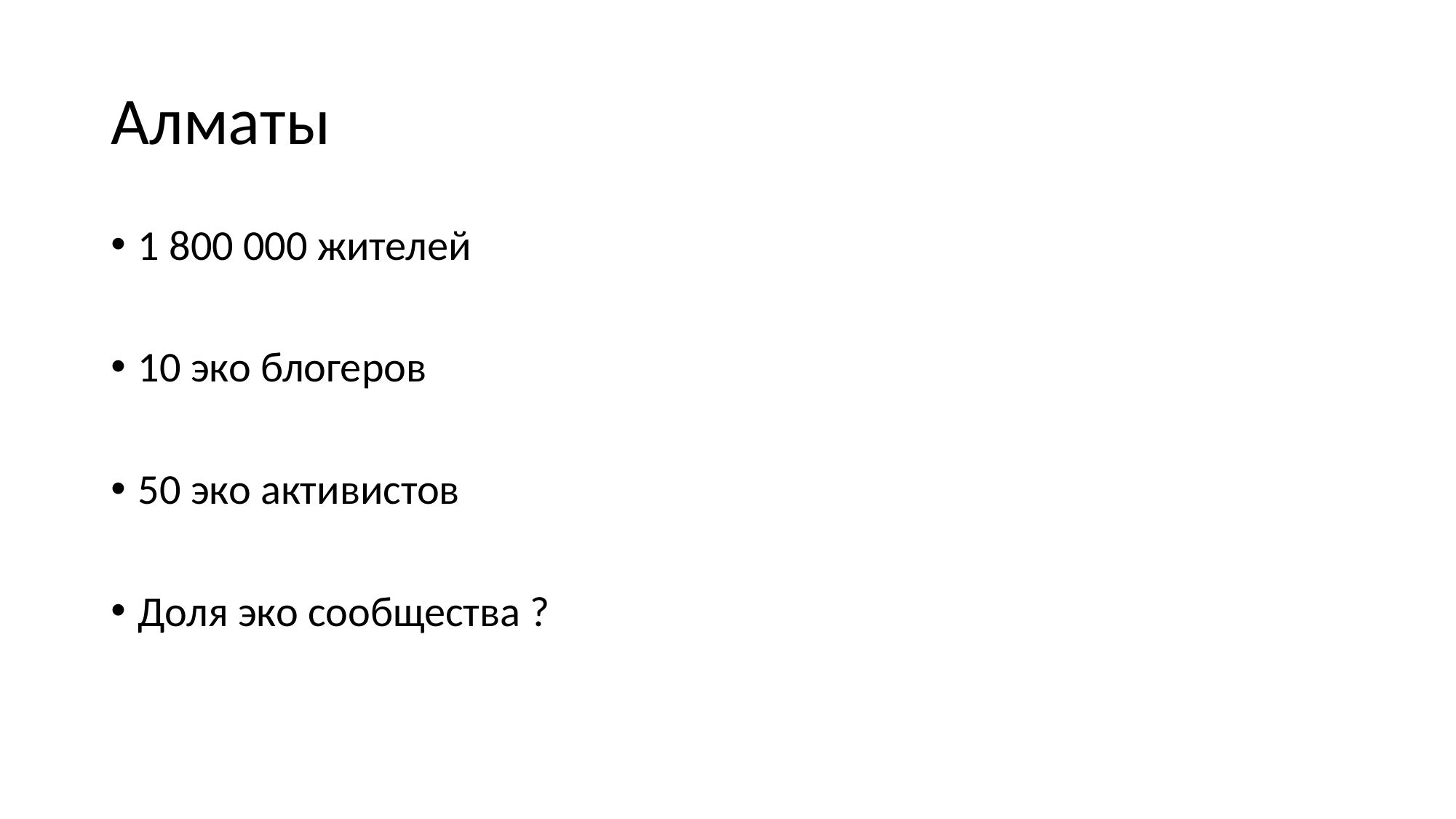

# Алматы
1 800 000 жителей

10 эко блогеров

50 эко активистов

Доля эко сообщества ?